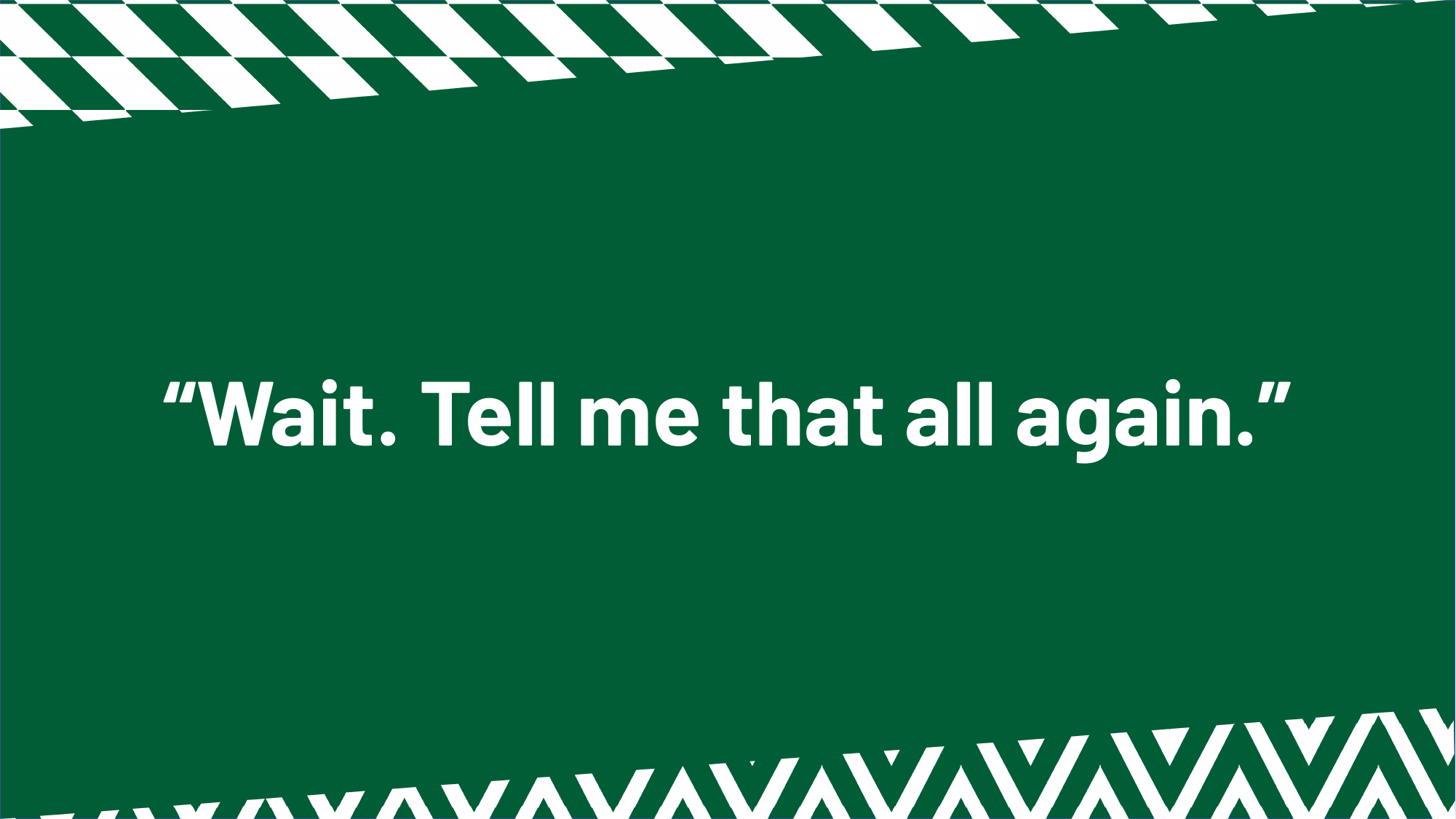

# “Wait. Tell me that all again.”